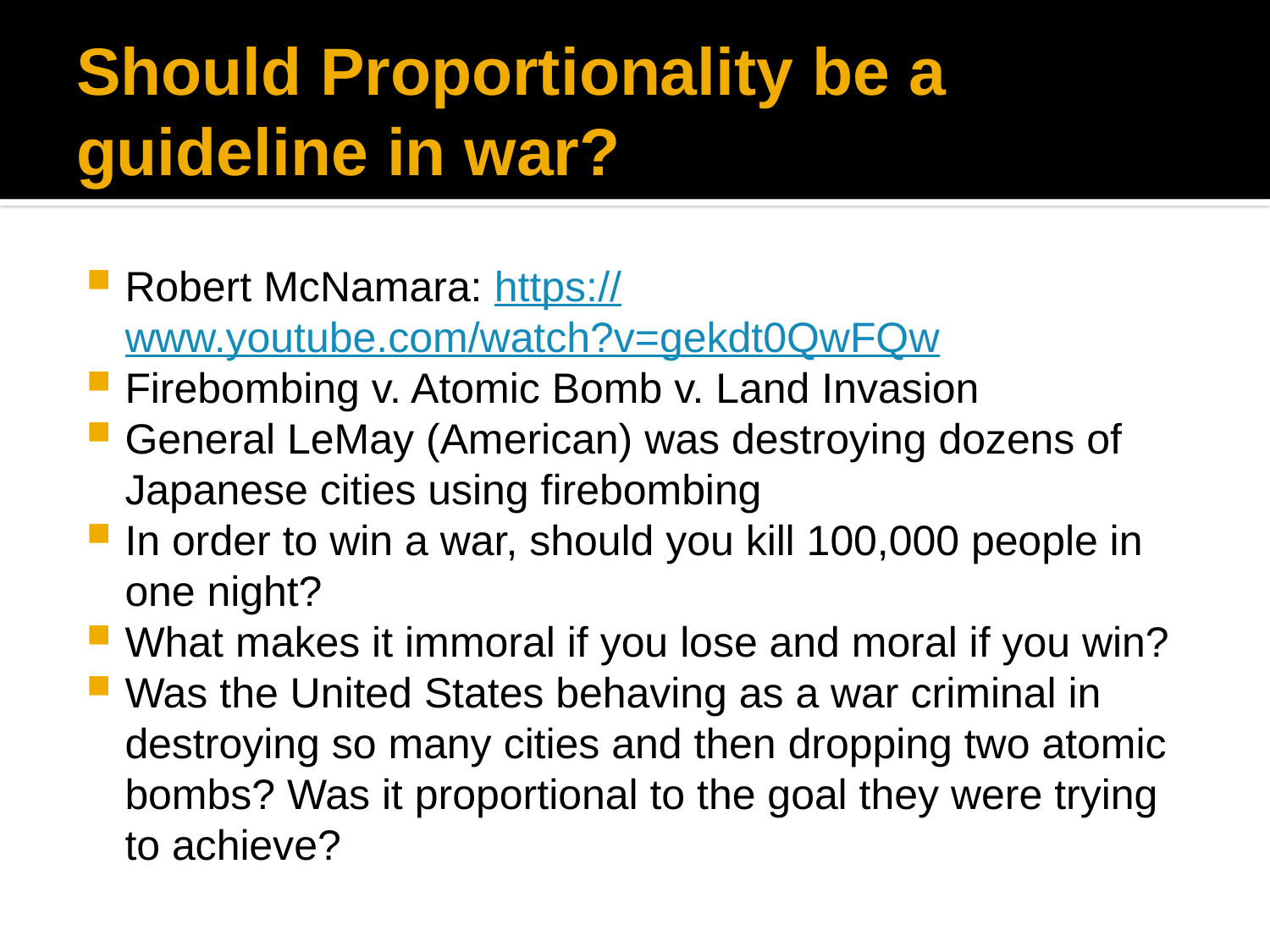

# Should Proportionality be a guideline in war?
Robert McNamara: https://www.youtube.com/watch?v=gekdt0QwFQw
Firebombing v. Atomic Bomb v. Land Invasion
General LeMay (American) was destroying dozens of Japanese cities using firebombing
In order to win a war, should you kill 100,000 people in one night?
What makes it immoral if you lose and moral if you win?
Was the United States behaving as a war criminal in destroying so many cities and then dropping two atomic bombs? Was it proportional to the goal they were trying to achieve?